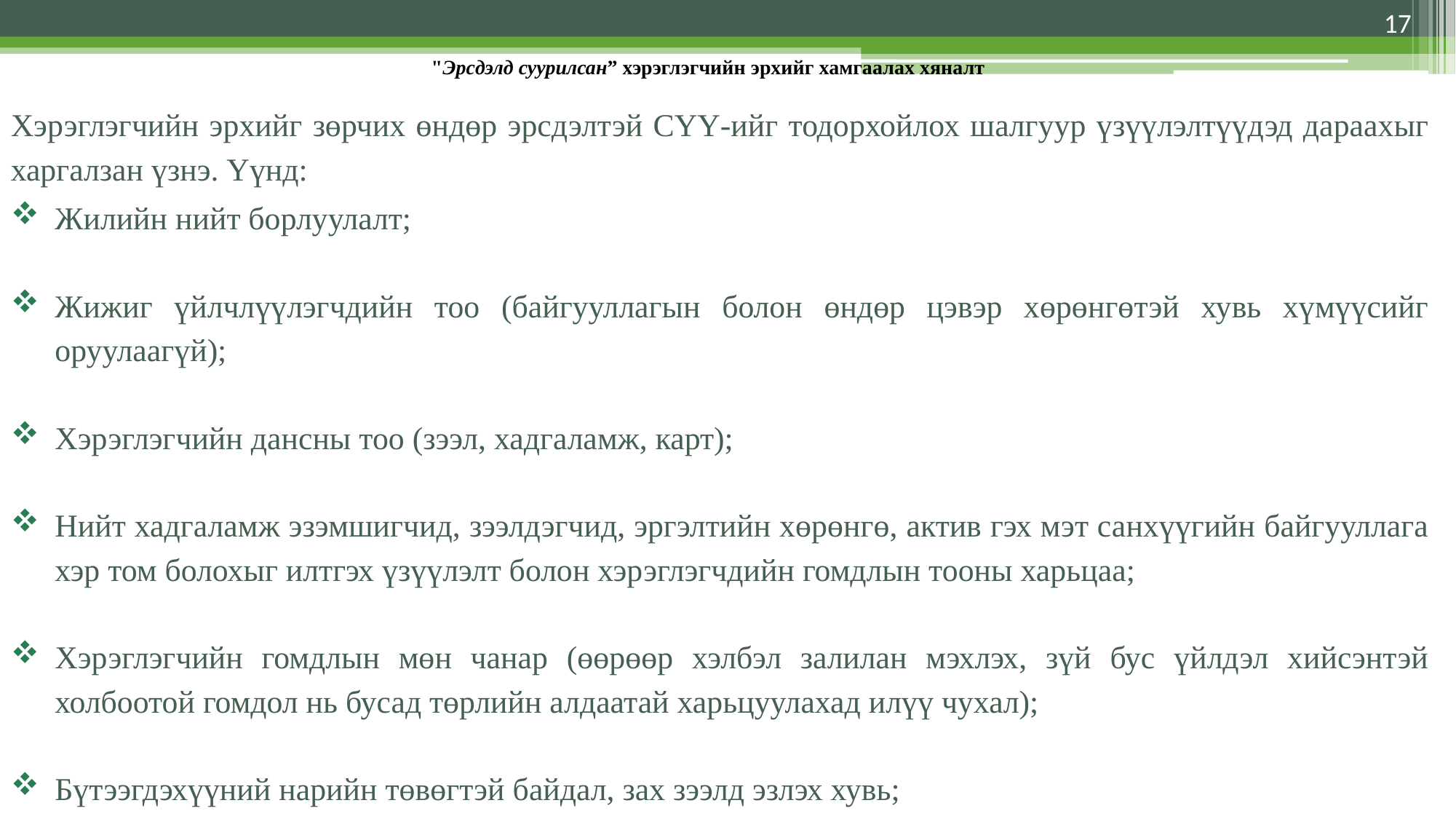

17
# "Эрсдэлд суурилсан” хэрэглэгчийн эрхийг хамгаалах хяналт

Хэрэглэгчийн эрхийг зөрчих өндөр эрсдэлтэй СҮҮ-ийг тодорхойлох шалгуур үзүүлэлтүүдэд дараахыг харгалзан үзнэ. Үүнд:
Жилийн нийт борлуулалт;

Жижиг үйлчлүүлэгчдийн тоо (байгууллагын болон өндөр цэвэр хөрөнгөтэй хувь хүмүүсийг оруулаагүй);

Хэрэглэгчийн дансны тоо (зээл, хадгаламж, карт);

Нийт хадгаламж эзэмшигчид, зээлдэгчид, эргэлтийн хөрөнгө, актив гэх мэт санхүүгийн байгууллага хэр том болохыг илтгэх үзүүлэлт болон хэрэглэгчдийн гомдлын тооны харьцаа;

Хэрэглэгчийн гомдлын мөн чанар (өөрөөр хэлбэл залилан мэхлэх, зүй бус үйлдэл хийсэнтэй холбоотой гомдол нь бусад төрлийн алдаатай харьцуулахад илүү чухал);

Бүтээгдэхүүний нарийн төвөгтэй байдал, зах зээлд эзлэх хувь;